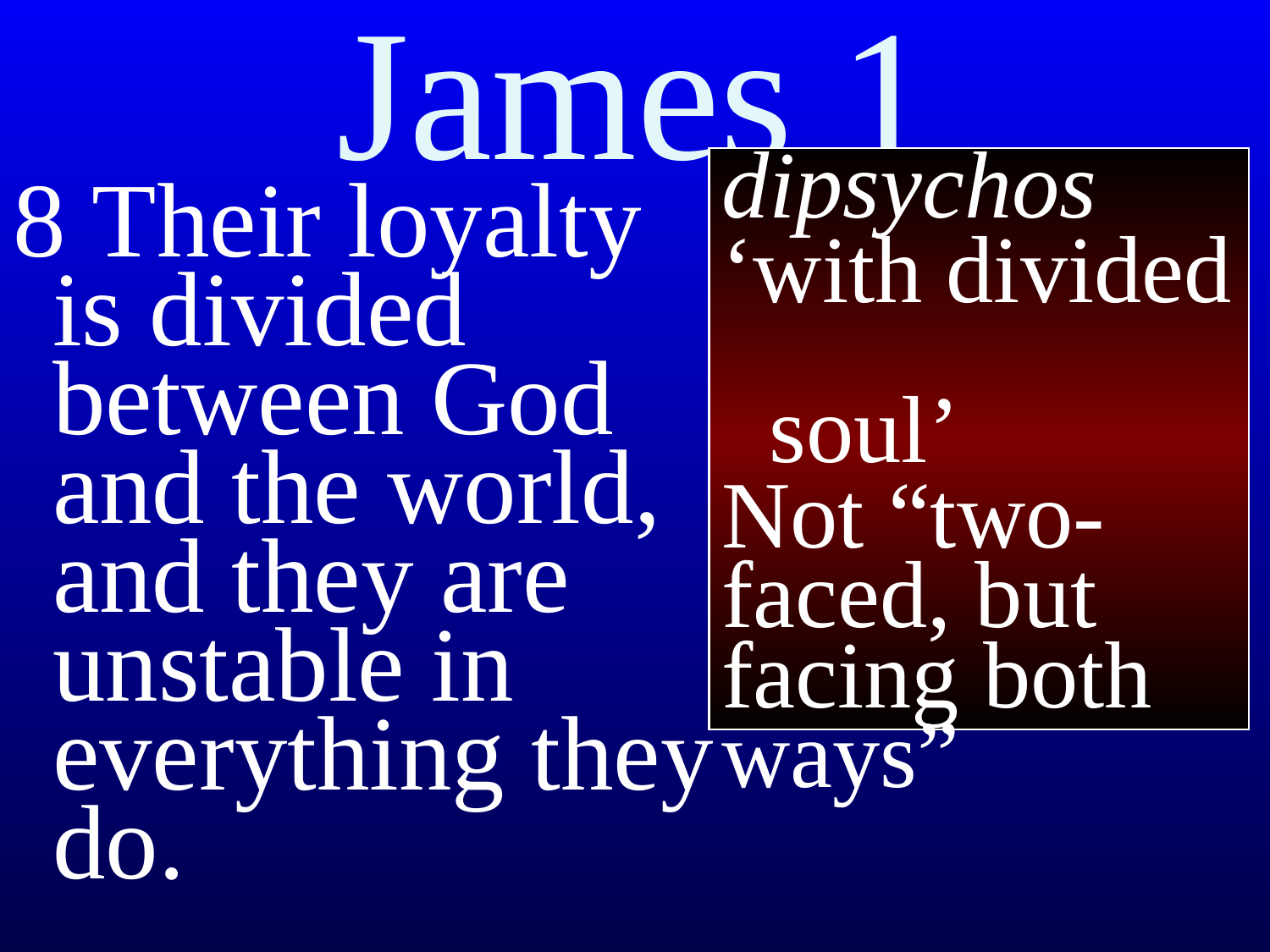

# James 1
dipsychos
‘with divided
  soul’
Not “two-faced, but facing both ways”
8 Their loyalty is divided between God and the world, and they are unstable in everything they do.